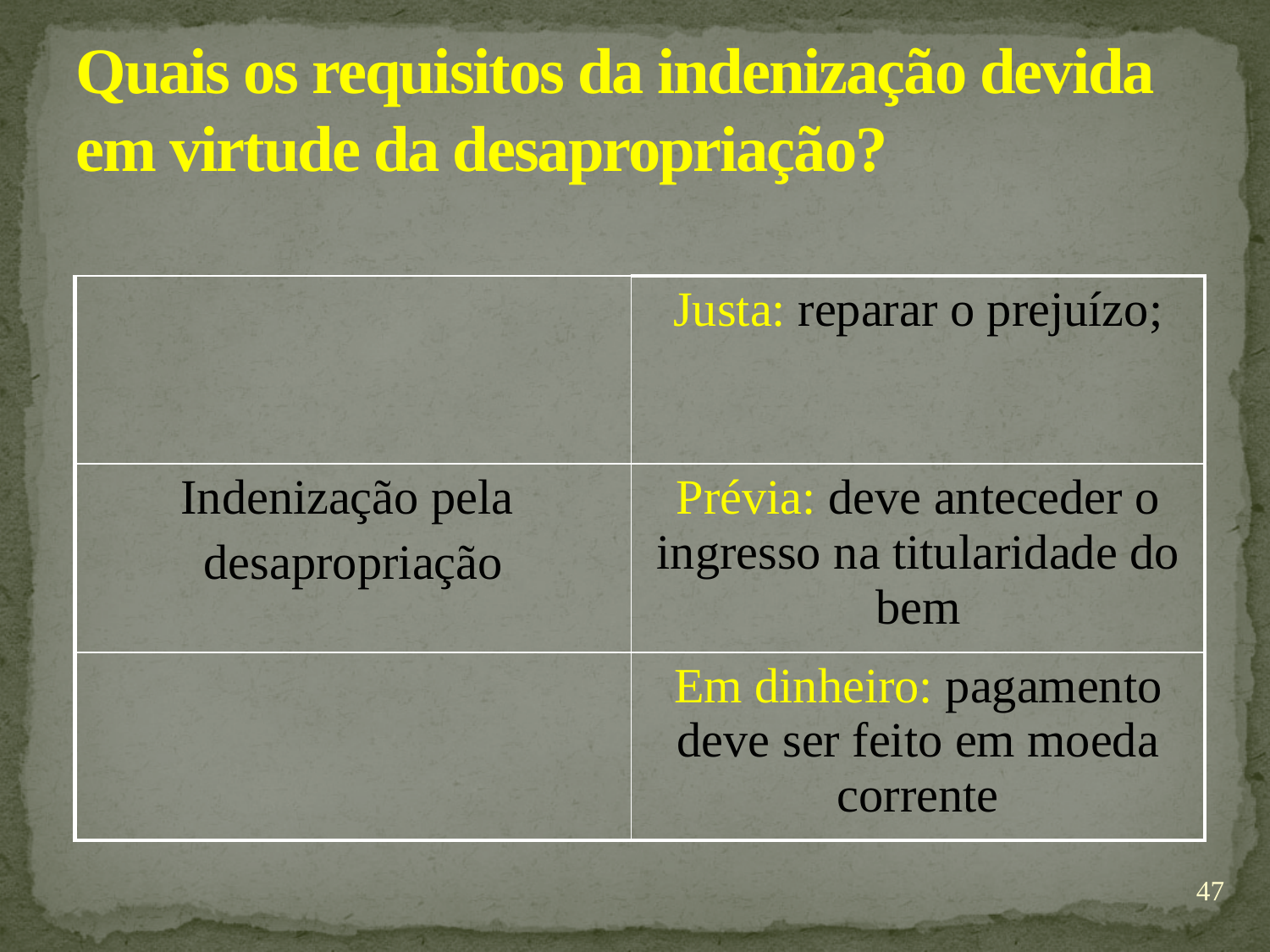

# Quais os requisitos da indenização devida em virtude da desapropriação?
|  | Justa: reparar o prejuízo; |
| --- | --- |
| Indenização pela desapropriação | Prévia: deve anteceder o ingresso na titularidade do bem |
|  | Em dinheiro: pagamento deve ser feito em moeda corrente |
47